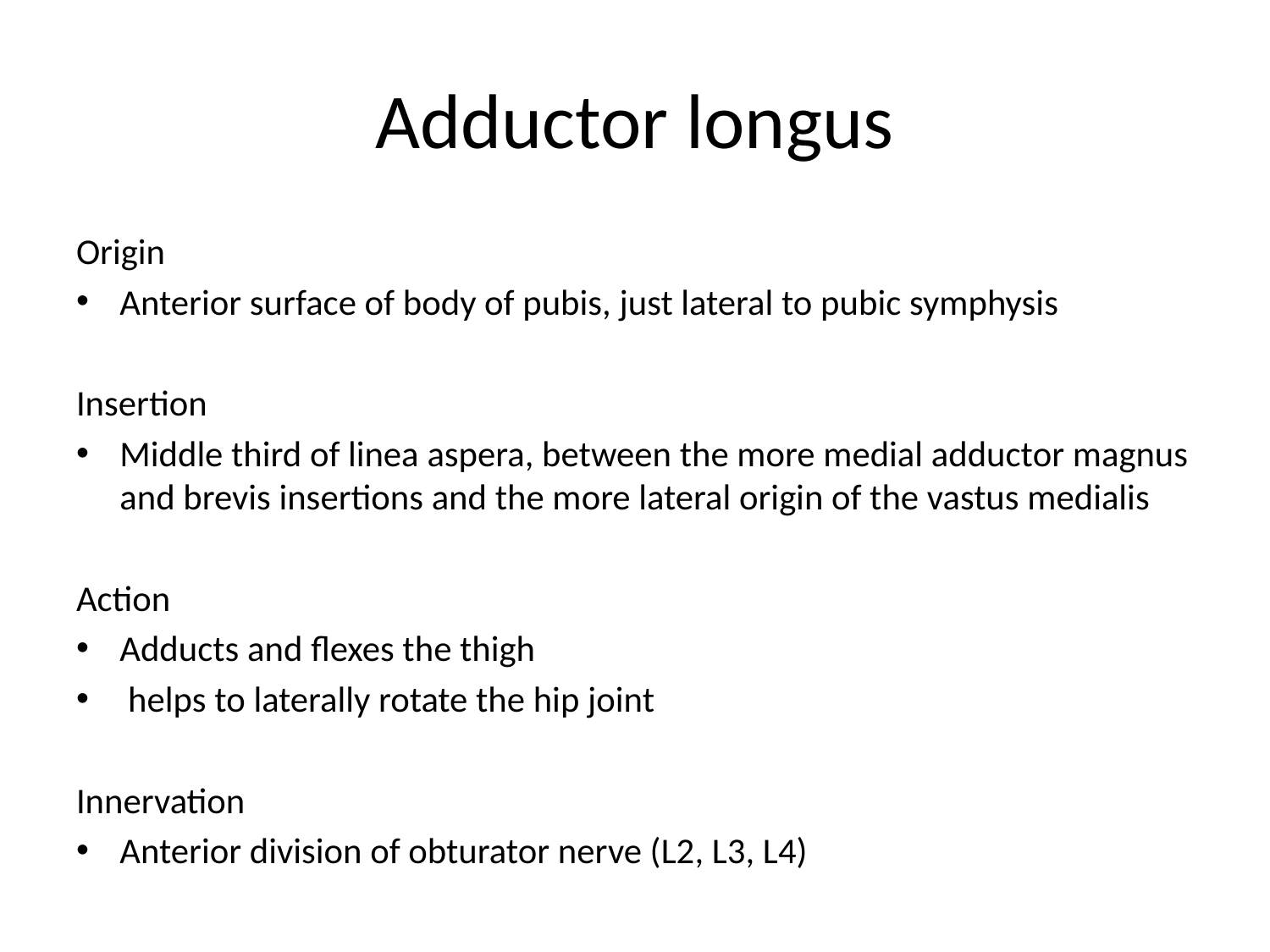

# Adductor longus
Origin
Anterior surface of body of pubis, just lateral to pubic symphysis

Insertion
Middle third of linea aspera, between the more medial adductor magnus and brevis insertions and the more lateral origin of the vastus medialis

Action
Adducts and flexes the thigh
 helps to laterally rotate the hip joint

Innervation
Anterior division of obturator nerve (L2, L3, L4)